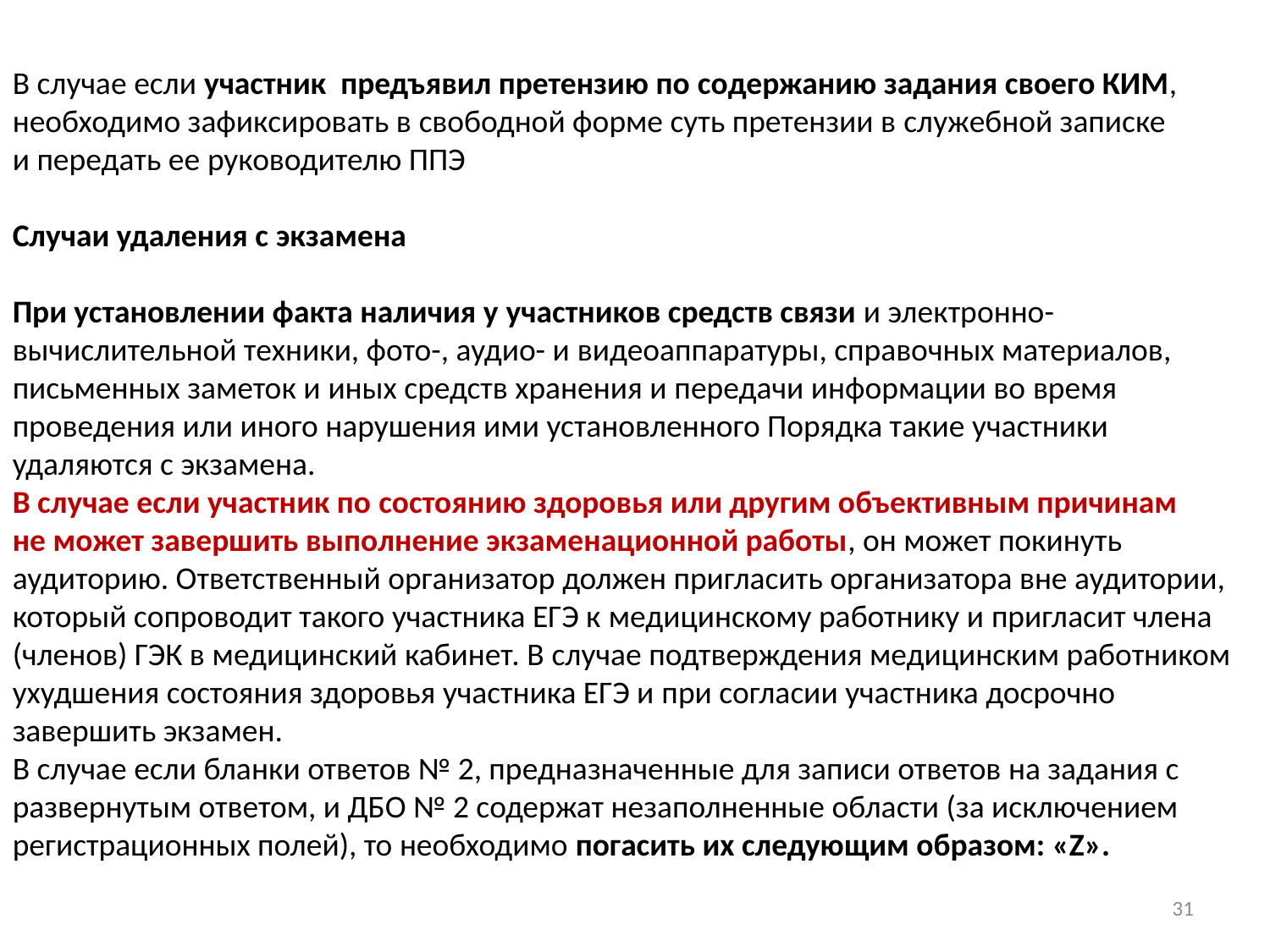

В случае если участник  предъявил претензию по содержанию задания своего КИМ, необходимо зафиксировать в свободной форме суть претензии в служебной записке и передать ее руководителю ППЭ

Случаи удаления с экзамена

При установлении факта наличия у участников средств связи и электронно-вычислительной техники, фото-, аудио- и видеоаппаратуры, справочных материалов, письменных заметок и иных средств хранения и передачи информации во время проведения или иного нарушения ими установленного Порядка такие участники удаляются с экзамена.
В случае если участник по состоянию здоровья или другим объективным причинам не может завершить выполнение экзаменационной работы, он может покинуть аудиторию. Ответственный организатор должен пригласить организатора вне аудитории, который сопроводит такого участника ЕГЭ к медицинскому работнику и пригласит члена (членов) ГЭК в медицинский кабинет. В случае подтверждения медицинским работником ухудшения состояния здоровья участника ЕГЭ и при согласии участника досрочно завершить экзамен.
В случае если бланки ответов № 2, предназначенные для записи ответов на задания с развернутым ответом, и ДБО № 2 содержат незаполненные области (за исключением регистрационных полей), то необходимо погасить их следующим образом: «Z».

31